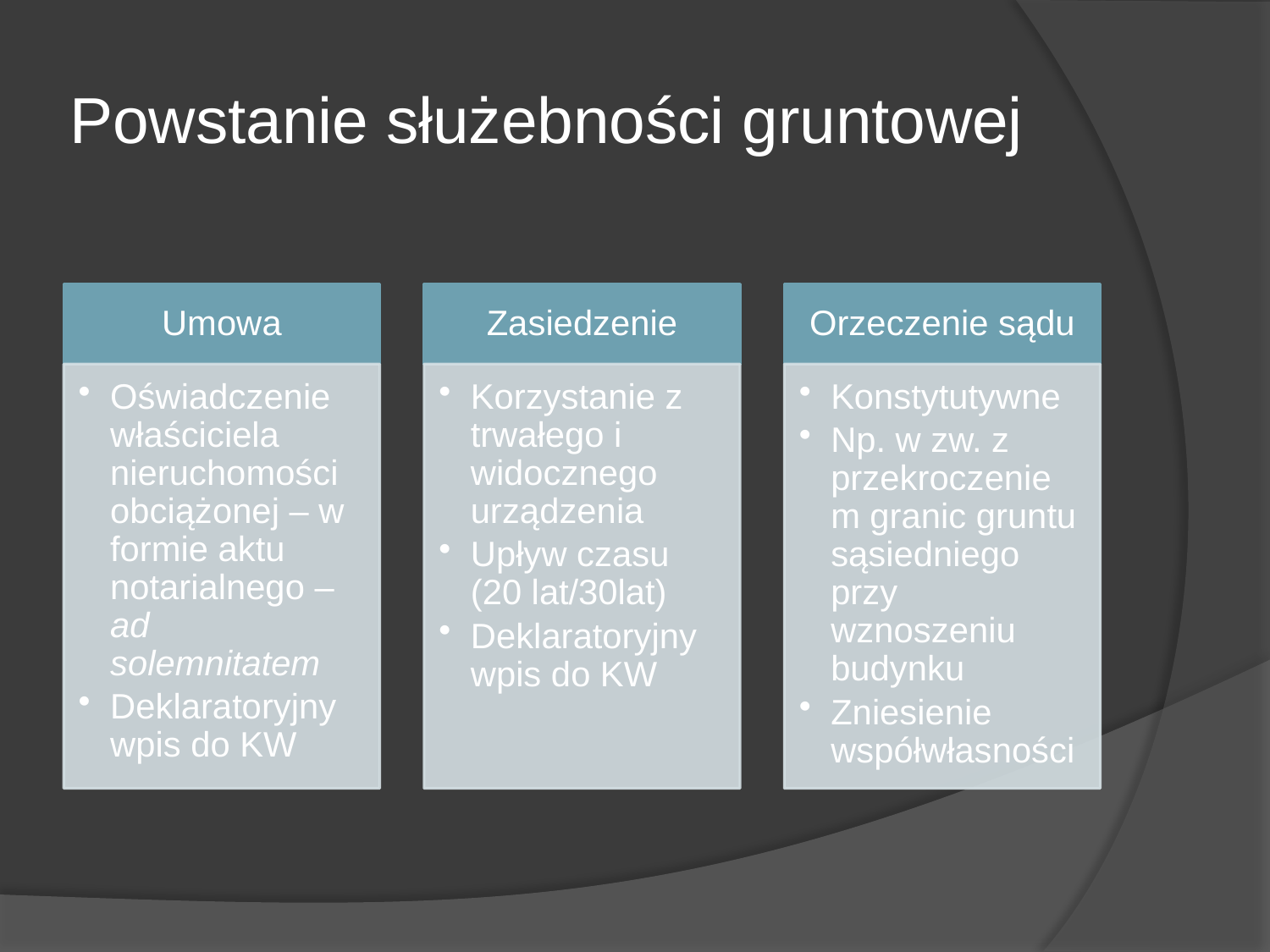

# Powstanie służebności gruntowej
Umowa
Oświadczenie właściciela nieruchomości obciążonej – w formie aktu notarialnego – ad solemnitatem
Deklaratoryjny wpis do KW
Zasiedzenie
Korzystanie z trwałego i widocznego urządzenia
Upływ czasu (20 lat/30lat)
Deklaratoryjny wpis do KW
Orzeczenie sądu
Konstytutywne
Np. w zw. z przekroczeniem granic gruntu sąsiedniego przy wznoszeniu budynku
Zniesienie współwłasności